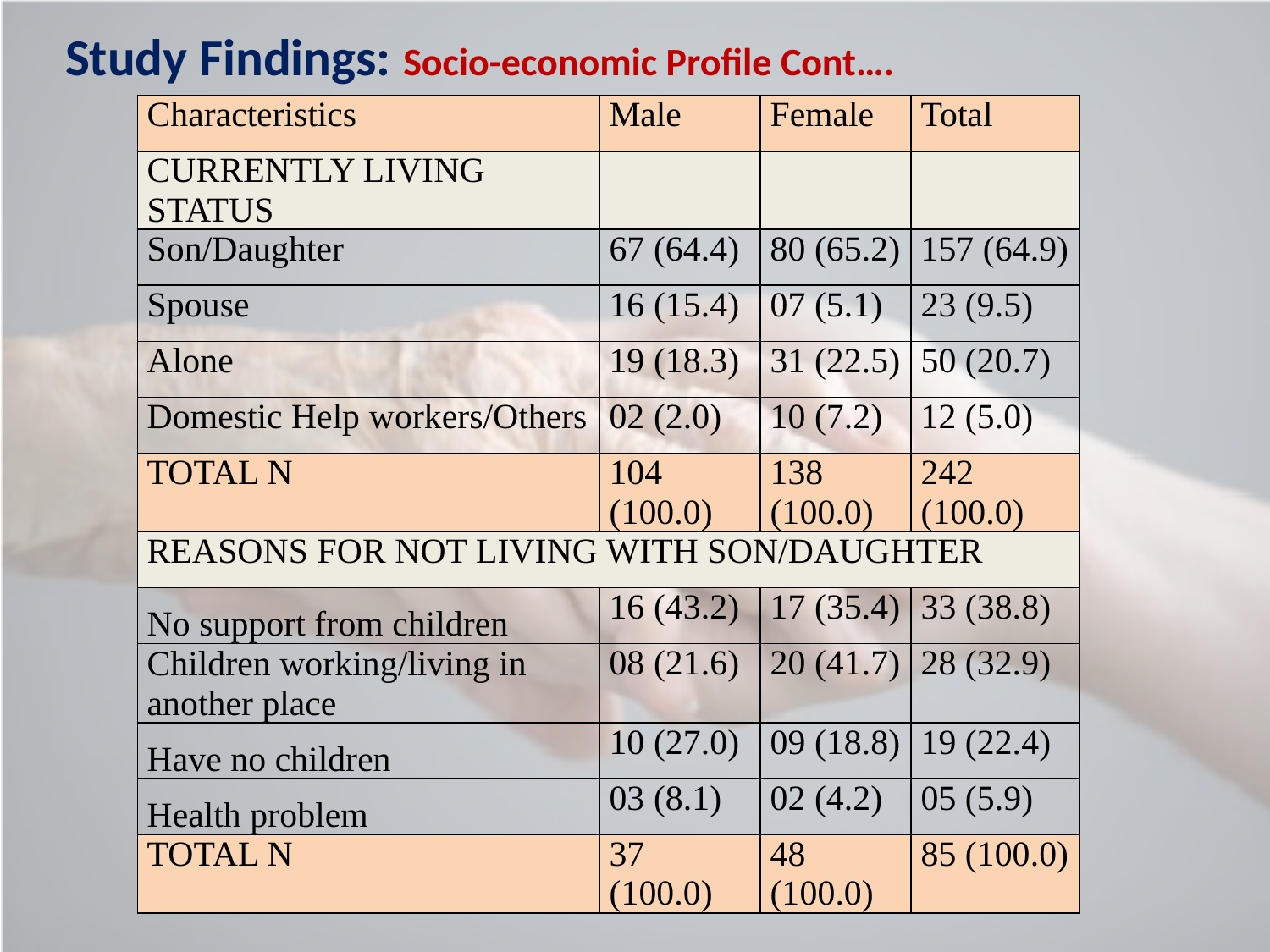

Study Findings: Socio-economic Profile Cont….
| Characteristics | Male | Female | Total |
| --- | --- | --- | --- |
| CURRENTLY LIVING STATUS |  |  |  |
| Son/Daughter | 67 (64.4) | 80 (65.2) | 157 (64.9) |
| Spouse | 16 (15.4) | 07 (5.1) | 23 (9.5) |
| Alone | 19 (18.3) | 31 (22.5) | 50 (20.7) |
| Domestic Help workers/Others | 02 (2.0) | 10 (7.2) | 12 (5.0) |
| TOTAL N | 104 (100.0) | 138 (100.0) | 242 (100.0) |
| REASONS FOR NOT LIVING WITH SON/DAUGHTER |  |  |  |
| No support from children | 16 (43.2) | 17 (35.4) | 33 (38.8) |
| Children working/living in another place | 08 (21.6) | 20 (41.7) | 28 (32.9) |
| Have no children | 10 (27.0) | 09 (18.8) | 19 (22.4) |
| Health problem | 03 (8.1) | 02 (4.2) | 05 (5.9) |
| TOTAL N | 37 (100.0) | 48 (100.0) | 85 (100.0) |